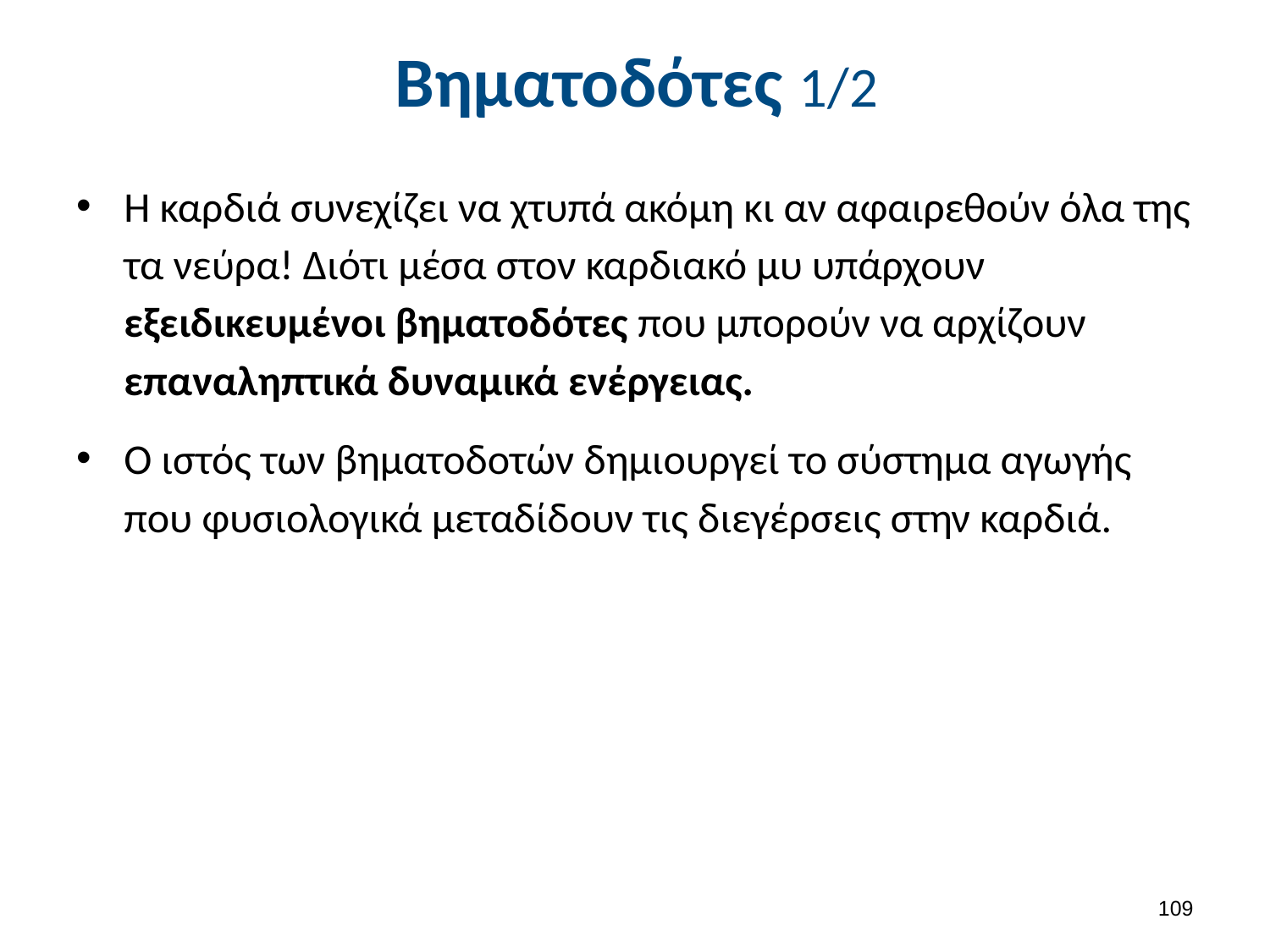

# Βηματοδότες 1/2
Η καρδιά συνεχίζει να χτυπά ακόμη κι αν αφαιρεθούν όλα της τα νεύρα! Διότι μέσα στον καρδιακό μυ υπάρχουν εξειδικευμένοι βηματοδότες που μπορούν να αρχίζουν επαναληπτικά δυναμικά ενέργειας.
Ο ιστός των βηματοδοτών δημιουργεί το σύστημα αγωγής που φυσιολογικά μεταδίδουν τις διεγέρσεις στην καρδιά.
109